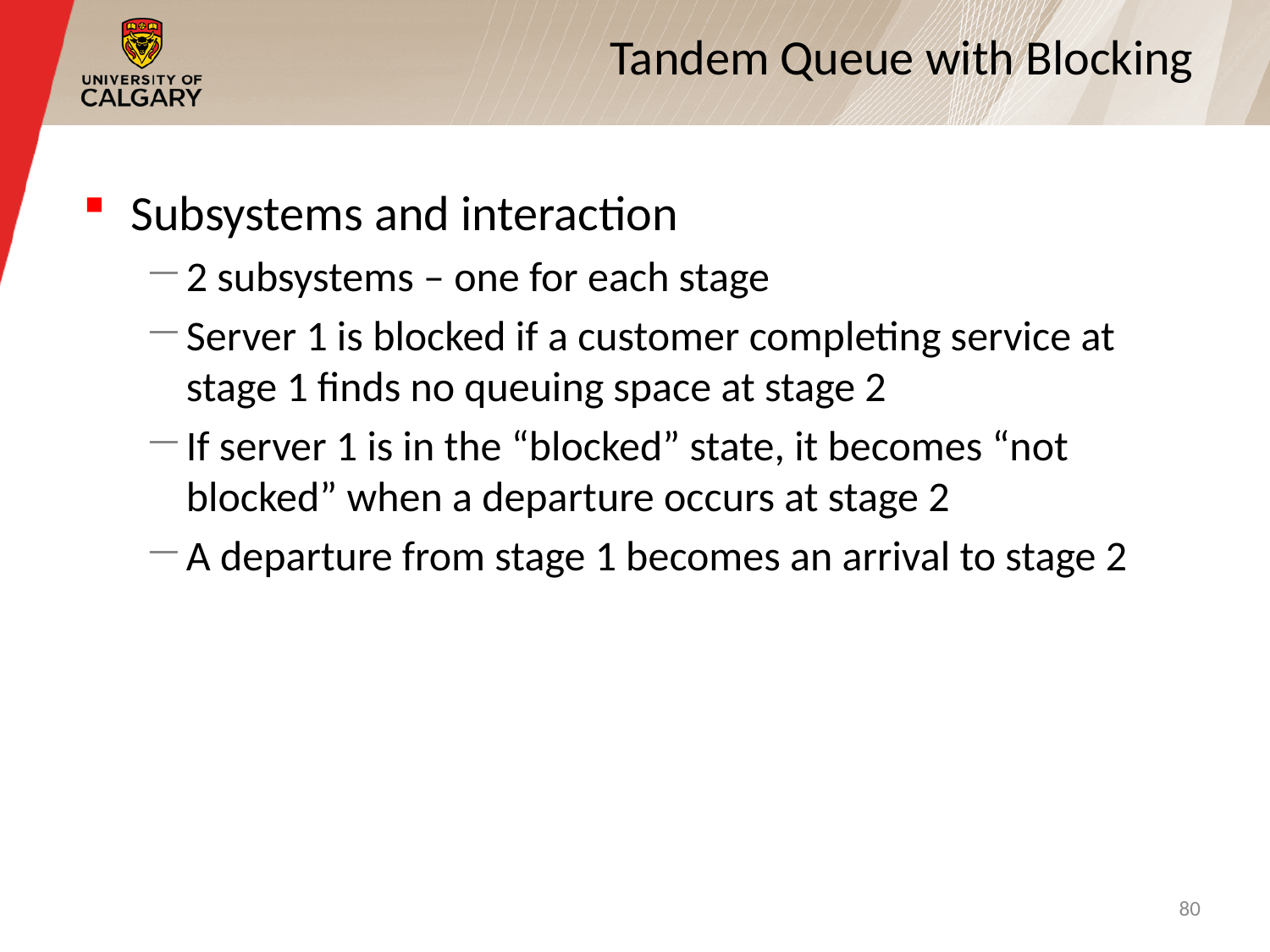

# Tandem Queue with Blocking
Subsystems and interaction
2 subsystems – one for each stage
Server 1 is blocked if a customer completing service at stage 1 finds no queuing space at stage 2
If server 1 is in the “blocked” state, it becomes “not blocked” when a departure occurs at stage 2
A departure from stage 1 becomes an arrival to stage 2
80